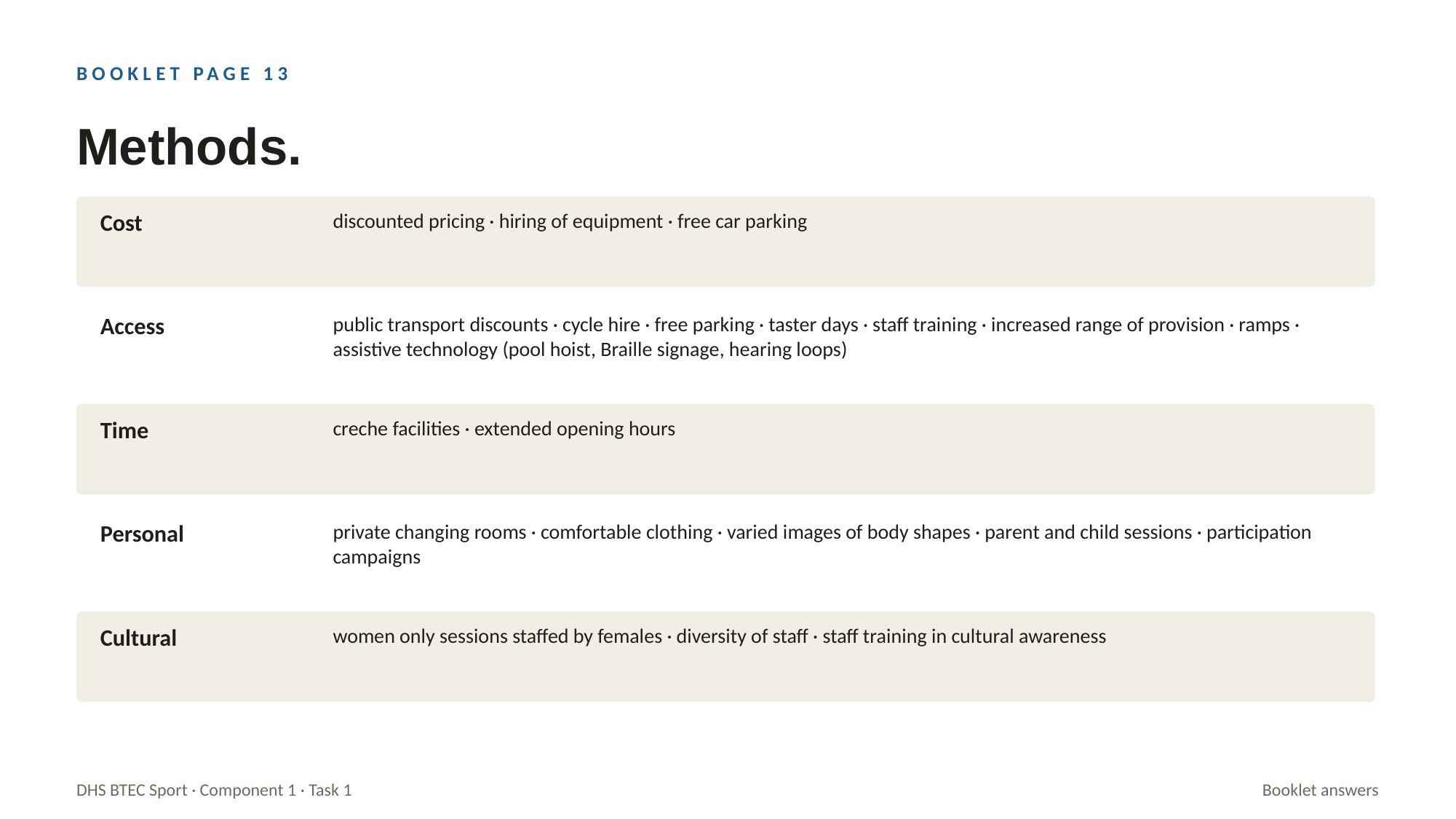

BOOKLET PAGE 13
Methods.

Cost
discounted pricing · hiring of equipment · free car parking

Access
public transport discounts · cycle hire · free parking · taster days · staff training · increased range of provision · ramps · assistive technology (pool hoist, Braille signage, hearing loops)

Time
creche facilities · extended opening hours

Personal
private changing rooms · comfortable clothing · varied images of body shapes · parent and child sessions · participation campaigns

Cultural
women only sessions staffed by females · diversity of staff · staff training in cultural awareness
DHS BTEC Sport · Component 1 · Task 1
Booklet answers